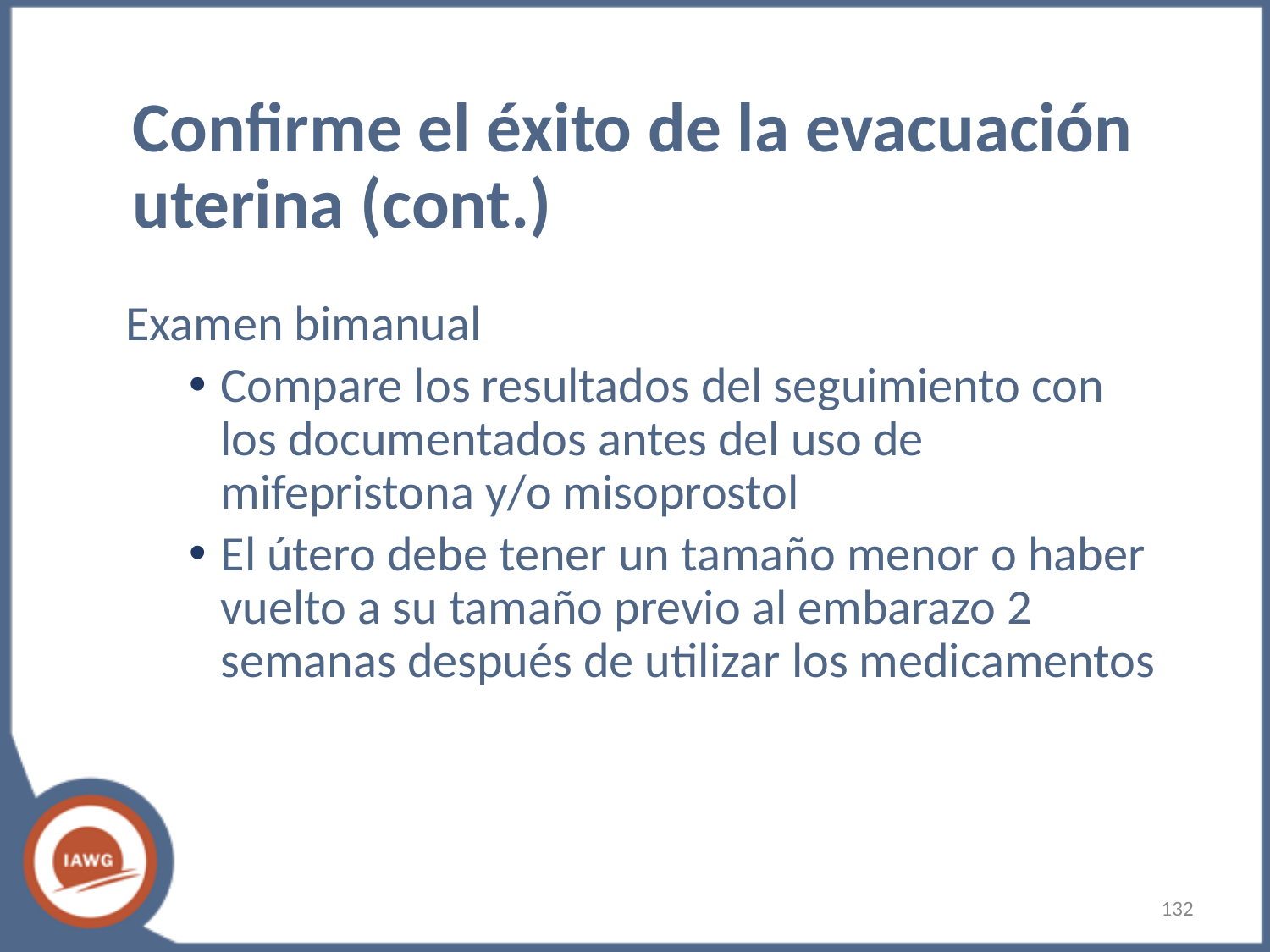

Confirme el éxito de la evacuación uterina (cont.)
Examen bimanual
Compare los resultados del seguimiento con los documentados antes del uso de mifepristona y/o misoprostol
El útero debe tener un tamaño menor o haber vuelto a su tamaño previo al embarazo 2 semanas después de utilizar los medicamentos
132